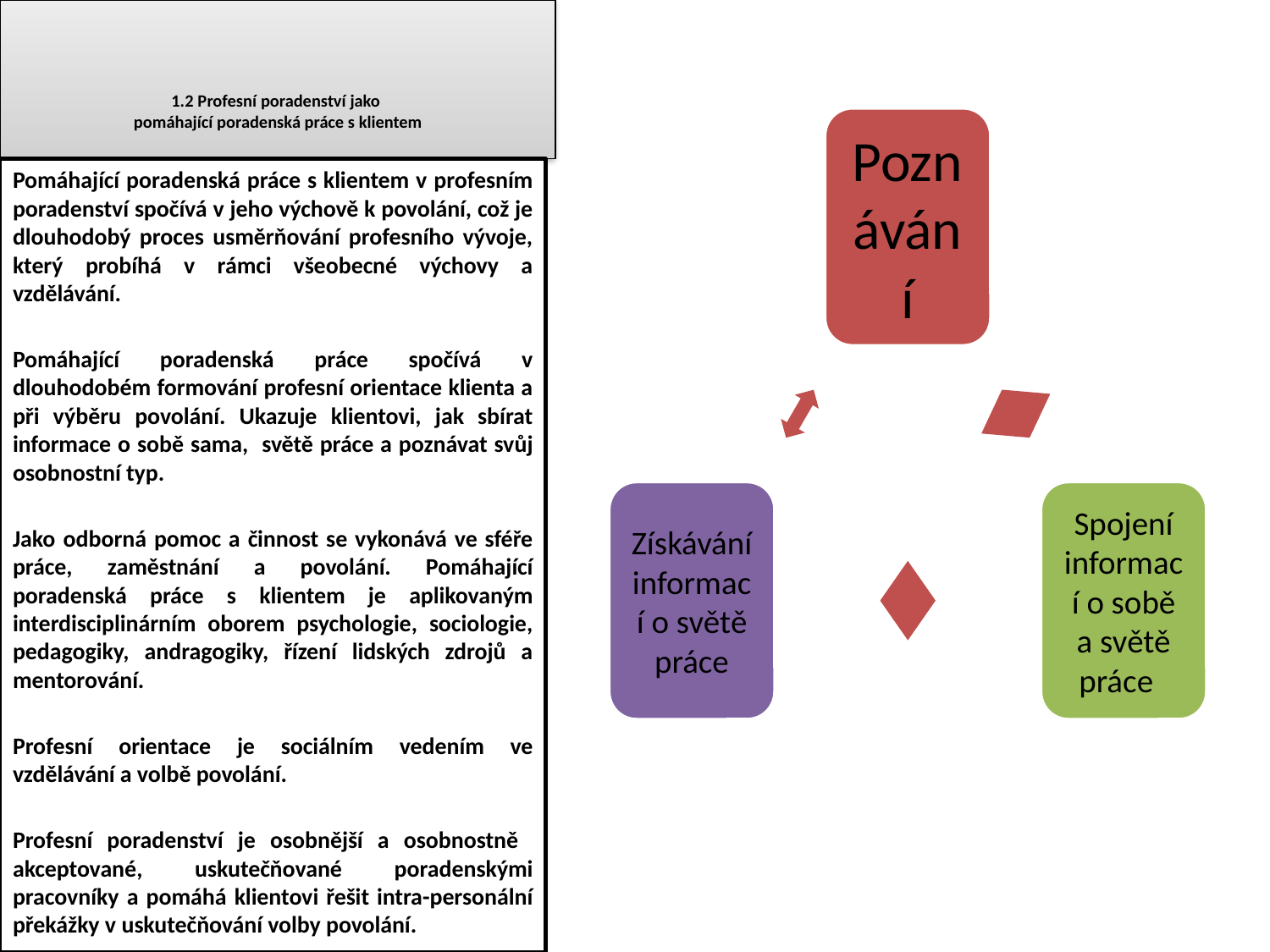

# 1.2 Profesní poradenství jako pomáhající poradenská práce s klientem
Poznávání
Spojení informací o sobě a světě práce
Získávání informací o světě práce
Pomáhající poradenská práce s klientem v profesním poradenství spočívá v jeho výchově k povolání, což je dlouhodobý proces usměrňování profesního vývoje, který probíhá v rámci všeobecné výchovy a vzdělávání.

Pomáhající poradenská práce spočívá v dlouhodobém formování profesní orientace klienta a při výběru povolání. Ukazuje klientovi, jak sbírat informace o sobě sama,  světě práce a poznávat svůj osobnostní typ.

Jako odborná pomoc a činnost se vykonává ve sféře práce, zaměstnání a povolání. Pomáhající poradenská práce s klientem je aplikovaným interdisciplinárním oborem psychologie, sociologie, pedagogiky, andragogiky, řízení lidských zdrojů a mentorování.

Profesní orientace je sociálním vedením ve vzdělávání a volbě povolání.

Profesní poradenství je osobnější a osobnostně  akceptované, uskutečňované poradenskými pracovníky a pomáhá klientovi řešit intra-personální překážky v uskutečňování volby povolání.